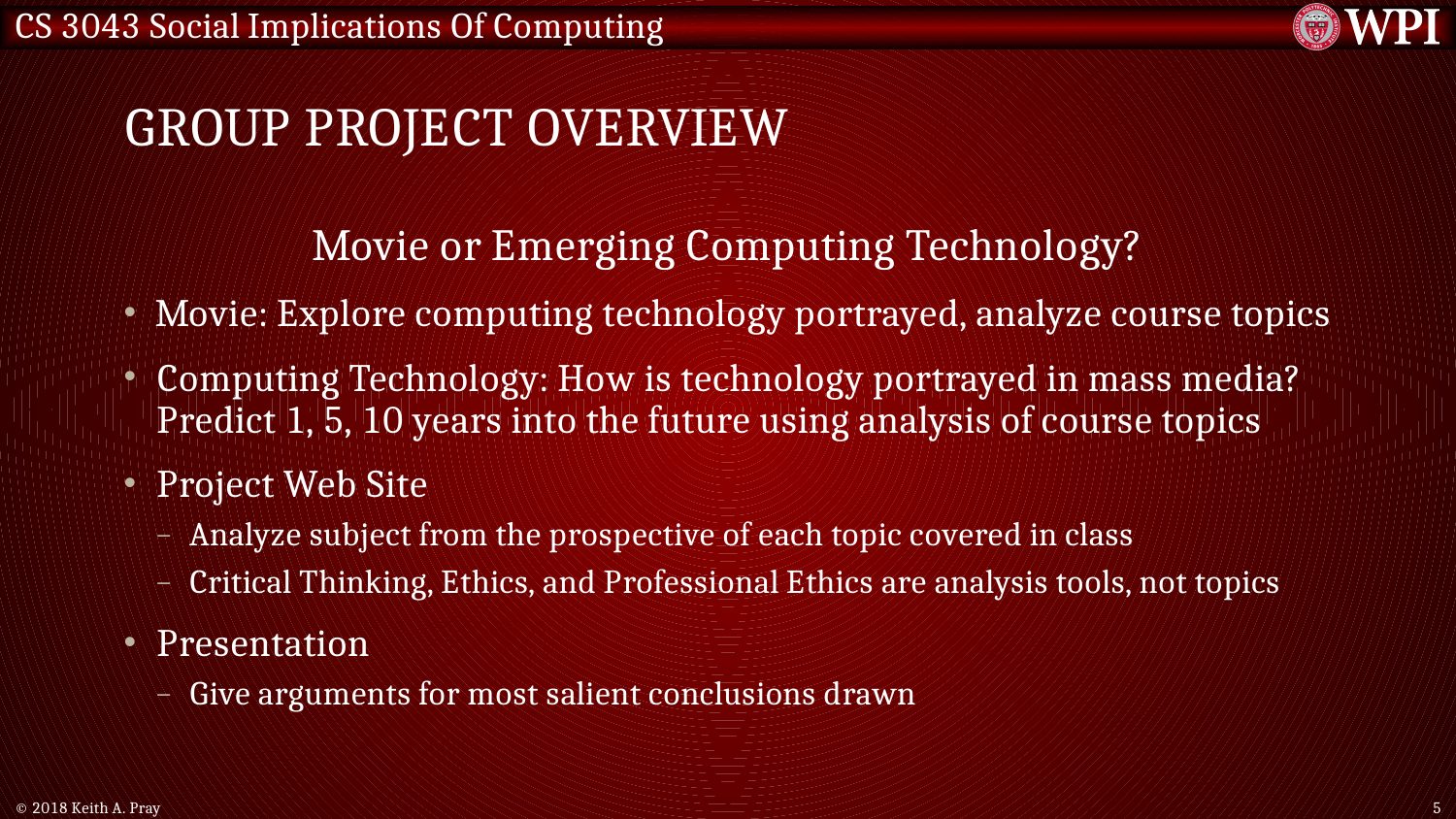

# Group Project Overview
Movie or Emerging Computing Technology?
Movie: Explore computing technology portrayed, analyze course topics
Computing Technology: How is technology portrayed in mass media? Predict 1, 5, 10 years into the future using analysis of course topics
Project Web Site
Analyze subject from the prospective of each topic covered in class
Critical Thinking, Ethics, and Professional Ethics are analysis tools, not topics
Presentation
Give arguments for most salient conclusions drawn
© 2018 Keith A. Pray
5